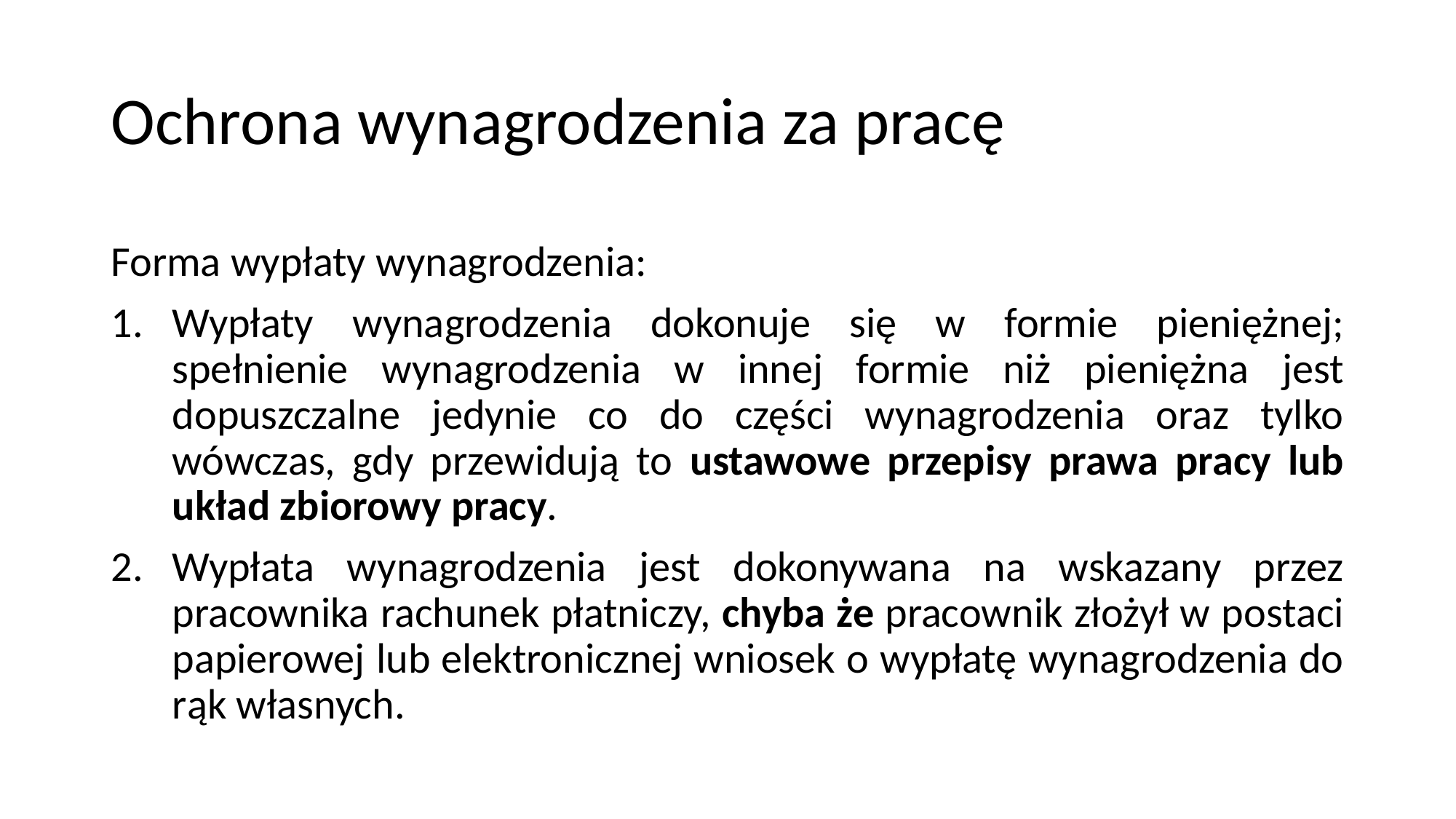

# Ochrona wynagrodzenia za pracę
Forma wypłaty wynagrodzenia:
Wypłaty wynagrodzenia dokonuje się w formie pieniężnej; spełnienie wynagrodzenia w innej formie niż pieniężna jest dopuszczalne jedynie co do części wynagrodzenia oraz tylko wówczas, gdy przewidują to ustawowe przepisy prawa pracy lub układ zbiorowy pracy.
Wypłata wynagrodzenia jest dokonywana na wskazany przez pracownika rachunek płatniczy, chyba że pracownik złożył w postaci papierowej lub elektronicznej wniosek o wypłatę wynagrodzenia do rąk własnych.